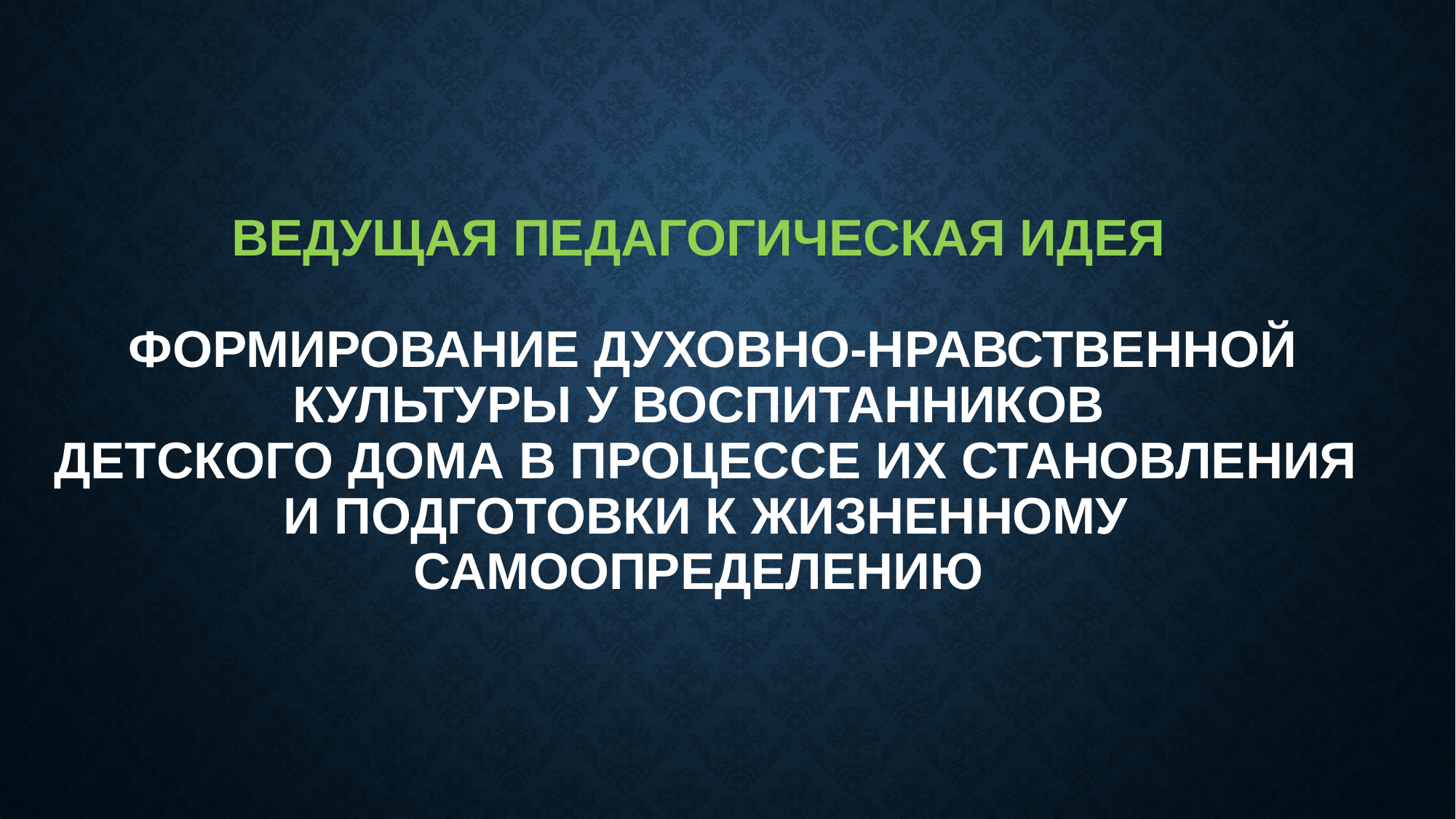

# Ведущая педагогическая идея формирование духовно-нравственной культуры у воспитанников детского дома в процессе их становления и подготовки к жизненному самоопределению